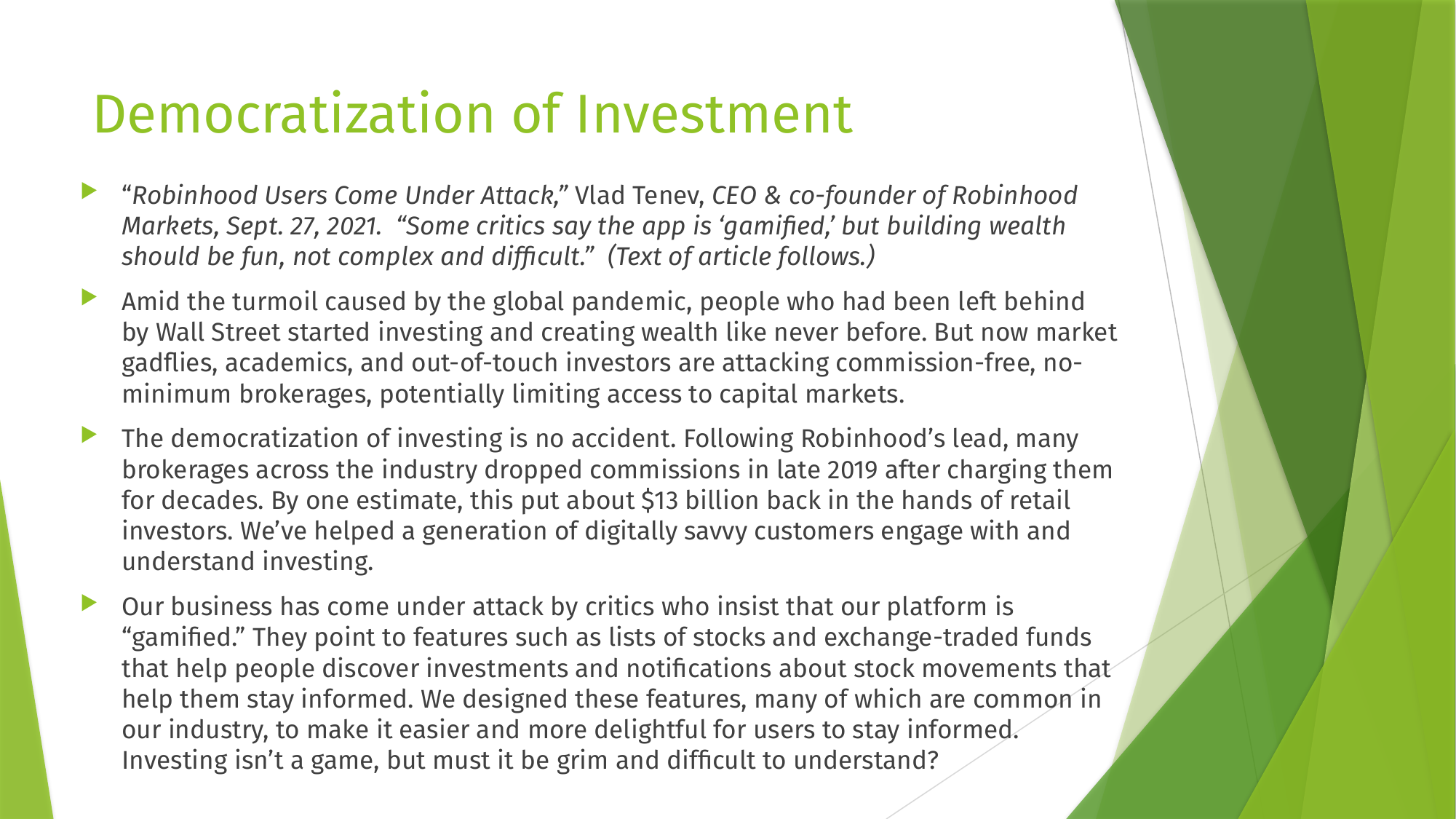

# Democratization of Investment
“Robinhood Users Come Under Attack,” Vlad Tenev, CEO & co-founder of Robinhood Markets, Sept. 27, 2021.  “Some critics say the app is ‘gamified,’ but building wealth should be fun, not complex and difficult.”  (Text of article follows.)
Amid the turmoil caused by the global pandemic, people who had been left behind by Wall Street started investing and creating wealth like never before. But now market gadflies, academics, and out-of-touch investors are attacking commission-free, no-minimum brokerages, potentially limiting access to capital markets.
The democratization of investing is no accident. Following Robinhood’s lead, many brokerages across the industry dropped commissions in late 2019 after charging them for decades. By one estimate, this put about $13 billion back in the hands of retail investors. We’ve helped a generation of digitally savvy customers engage with and understand investing.
Our business has come under attack by critics who insist that our platform is “gamified.” They point to features such as lists of stocks and exchange-traded funds that help people discover investments and notifications about stock movements that help them stay informed. We designed these features, many of which are common in our industry, to make it easier and more delightful for users to stay informed. Investing isn’t a game, but must it be grim and difficult to understand?